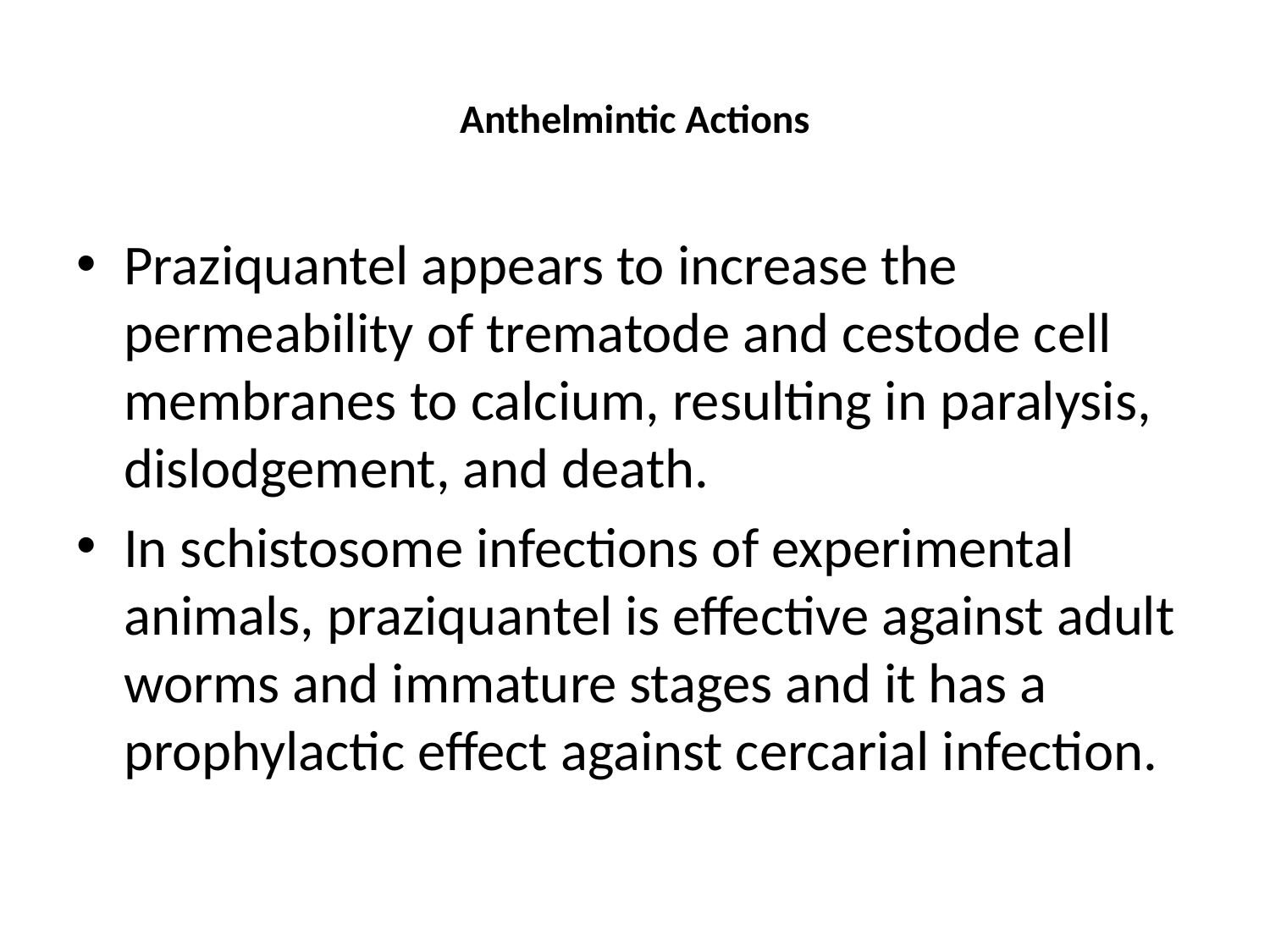

# Anthelmintic Actions
Praziquantel appears to increase the permeability of trematode and cestode cell membranes to calcium, resulting in paralysis, dislodgement, and death.
In schistosome infections of experimental animals, praziquantel is effective against adult worms and immature stages and it has a prophylactic effect against cercarial infection.